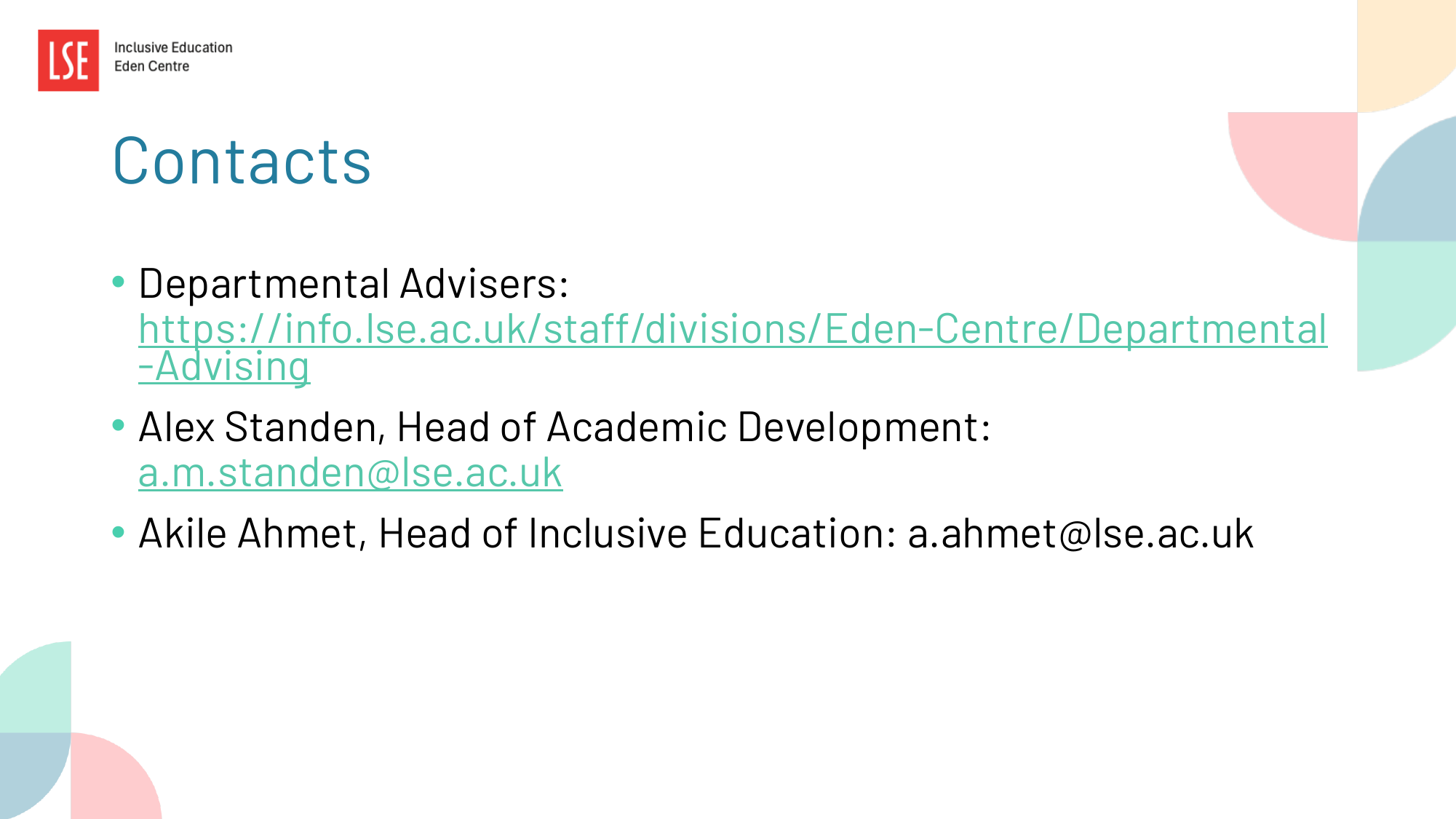

# Contacts
Departmental Advisers: https://info.lse.ac.uk/staff/divisions/Eden-Centre/Departmental-Advising
Alex Standen, Head of Academic Development: a.m.standen@lse.ac.uk
Akile Ahmet, Head of Inclusive Education: a.ahmet@lse.ac.uk